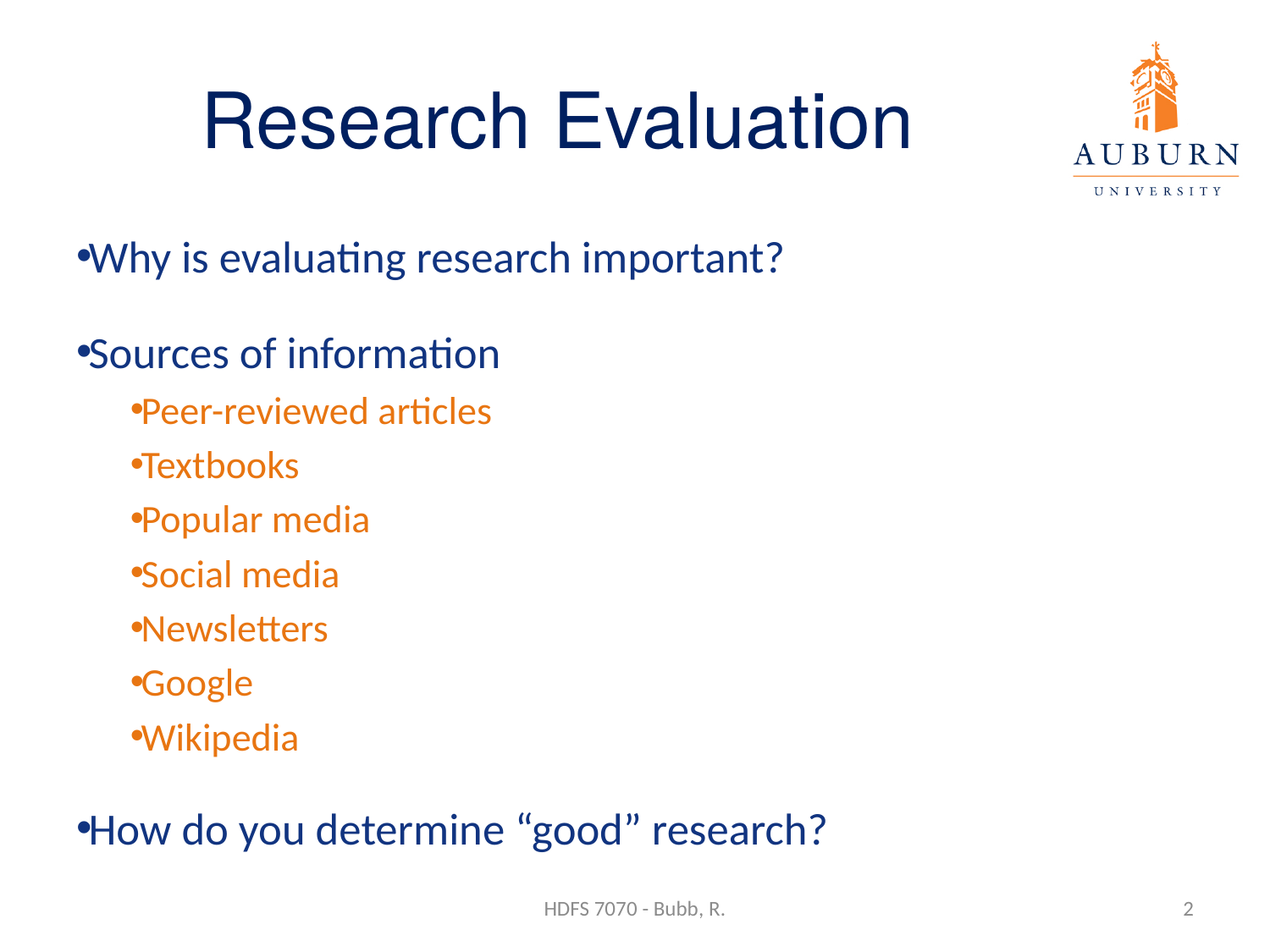

# Research Evaluation
Why is evaluating research important?

Sources of information
Peer-reviewed articles
Textbooks
Popular media
Social media
Newsletters
Google
Wikipedia

How do you determine “good” research?

HDFS 7070 - Bubb, R.
2